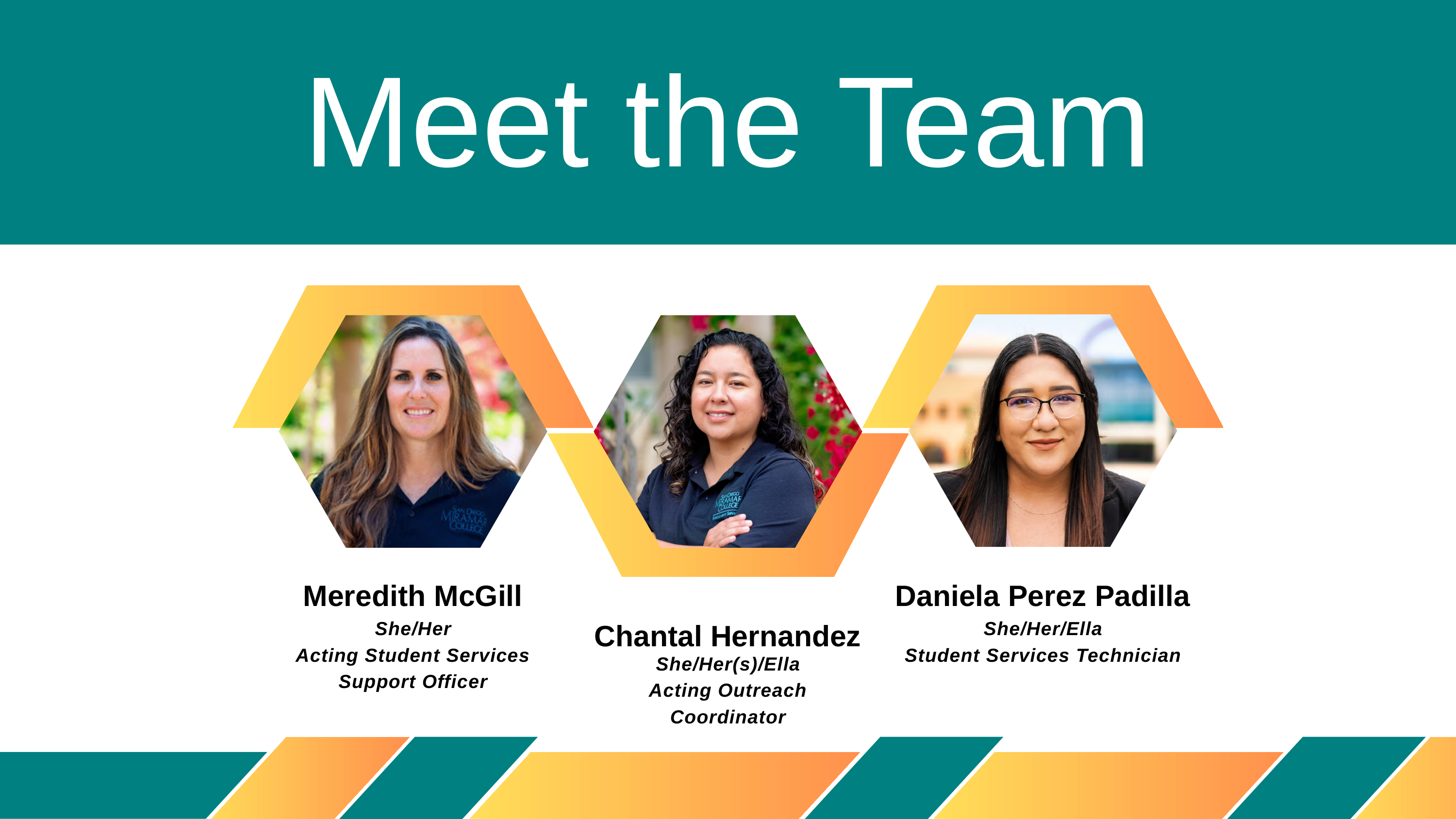

Meet the Team

Meredith McGill
Daniela Perez Padilla
Chantal Hernandez
She/Her
Acting Student Services Support Officer
She/Her/Ella
Student Services Technician
She/Her(s)/Ella
Acting Outreach Coordinator